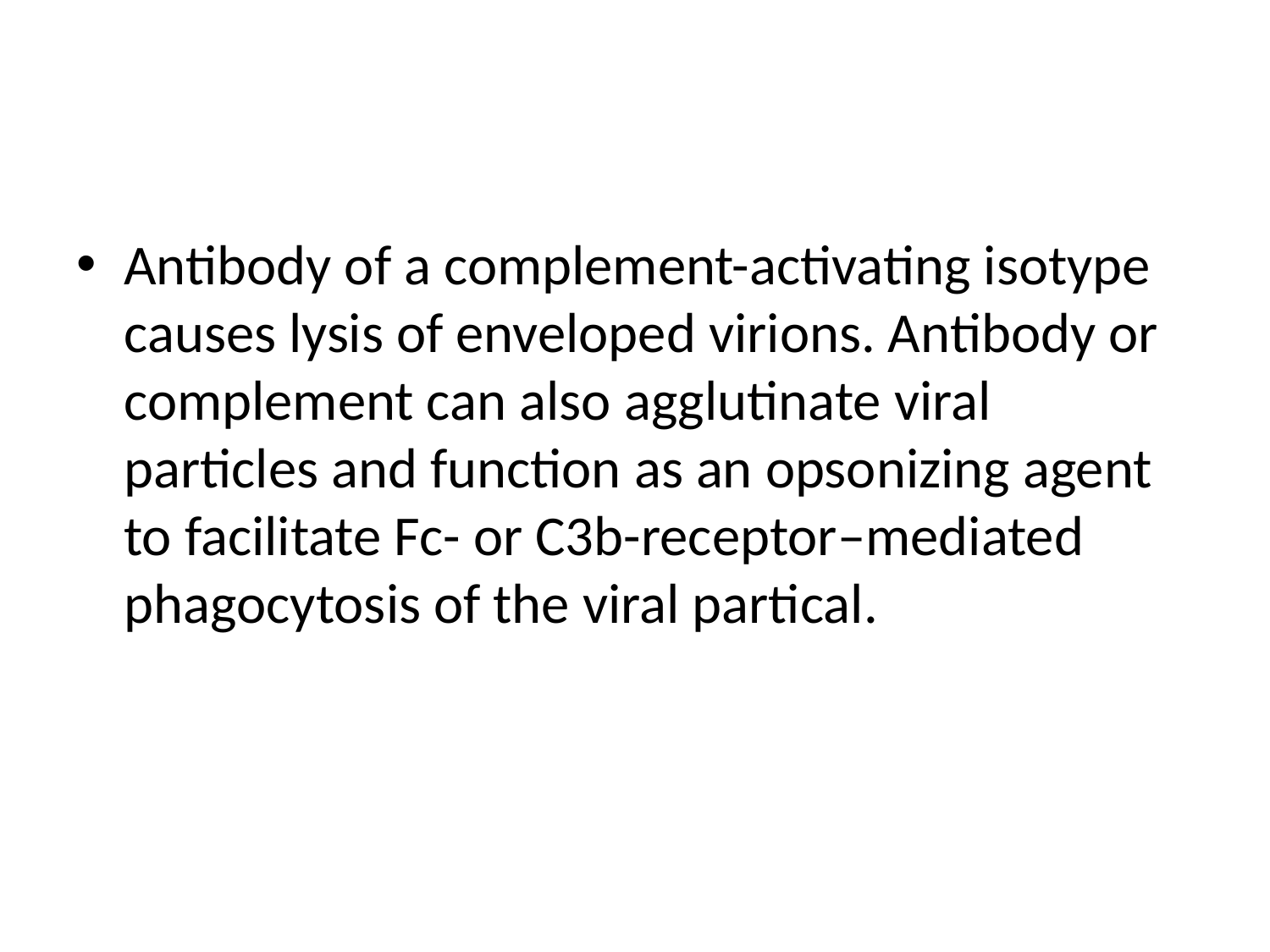

Antibody of a complement-activating isotype causes lysis of enveloped virions. Antibody or complement can also agglutinate viral particles and function as an opsonizing agent to facilitate Fc- or C3b-receptor–mediated phagocytosis of the viral partical.